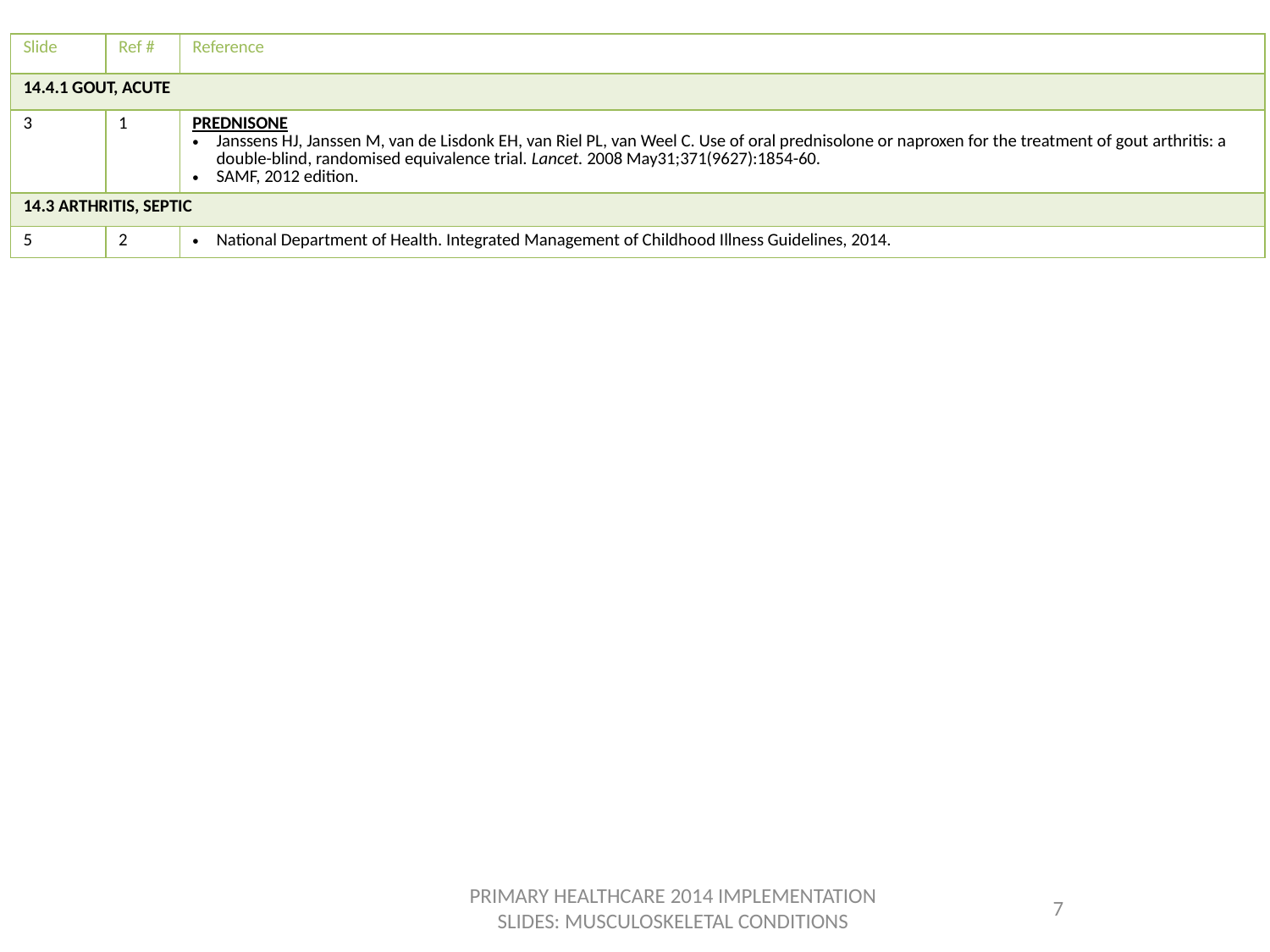

| Slide | Ref # | Reference |
| --- | --- | --- |
| 14.4.1 GOUT, ACUTE |  |  |
| 3 | 1 | PREDNISONE Janssens HJ, Janssen M, van de Lisdonk EH, van Riel PL, van Weel C. Use of oral prednisolone or naproxen for the treatment of gout arthritis: a double-blind, randomised equivalence trial. Lancet. 2008 May31;371(9627):1854-60. SAMF, 2012 edition. |
| 14.3 ARTHRITIS, SEPTIC |  |  |
| 5 | 2 | National Department of Health. Integrated Management of Childhood Illness Guidelines, 2014. |
PRIMARY HEALTHCARE 2014 IMPLEMENTATION SLIDES: MUSCULOSKELETAL CONDITIONS
7